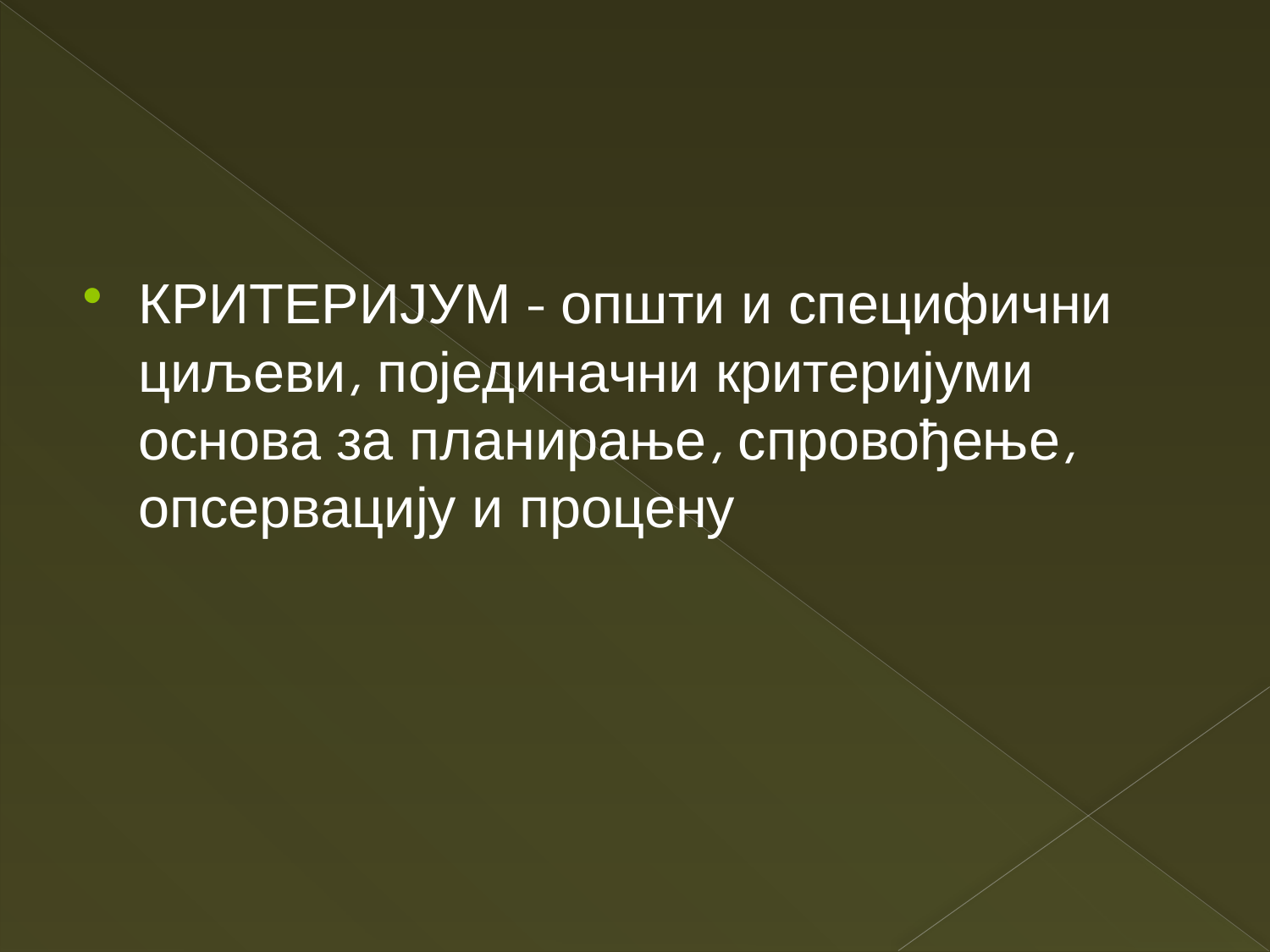

#
КРИТЕРИЈУМ - општи и специфични циљеви, појединачни критеријуми основа за планирање, спровођење, опсервацију и процену